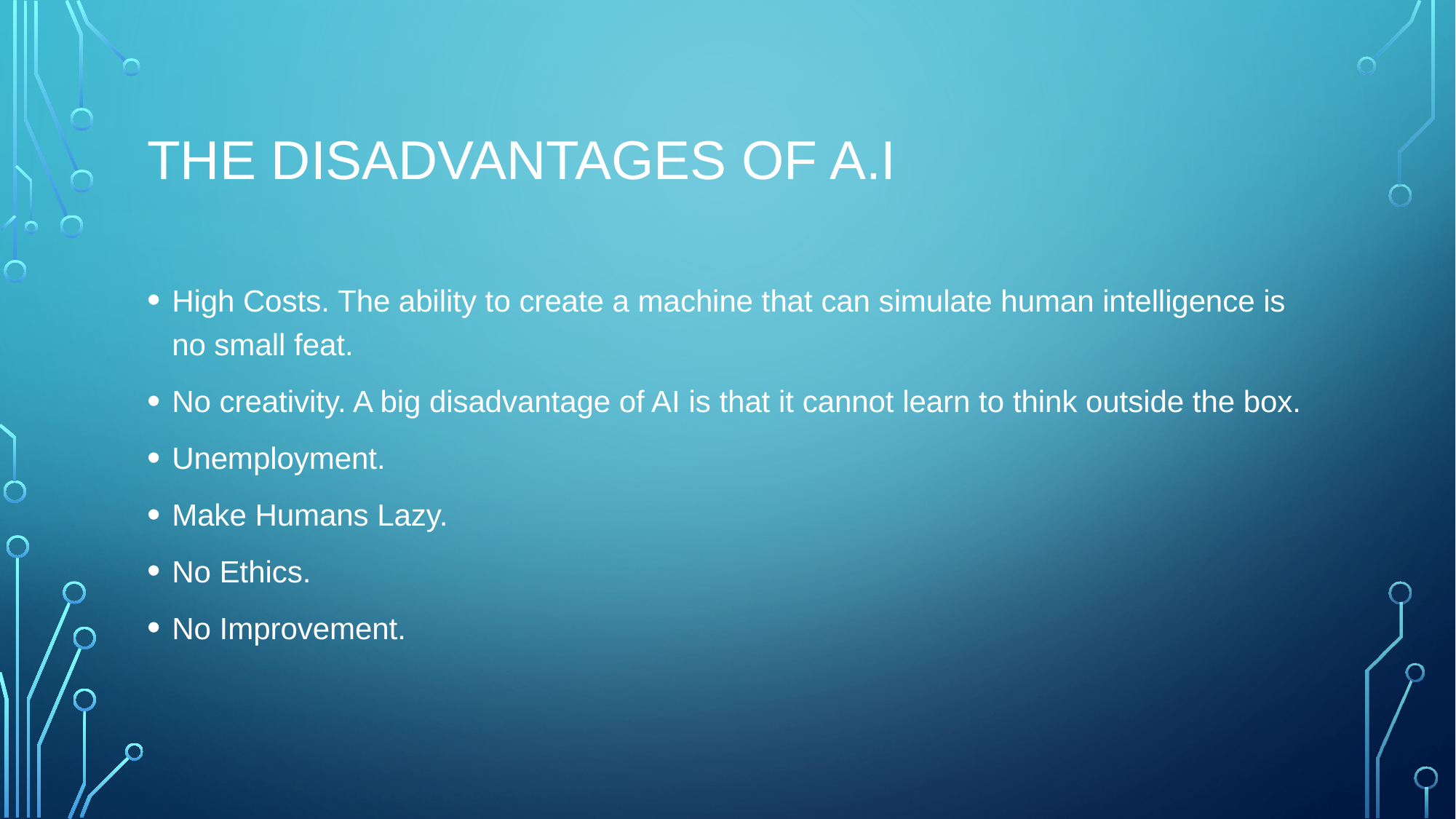

# The disadvantages of a.i
High Costs. The ability to create a machine that can simulate human intelligence is no small feat.
No creativity. A big disadvantage of AI is that it cannot learn to think outside the box.
Unemployment.
Make Humans Lazy.
No Ethics.
No Improvement.